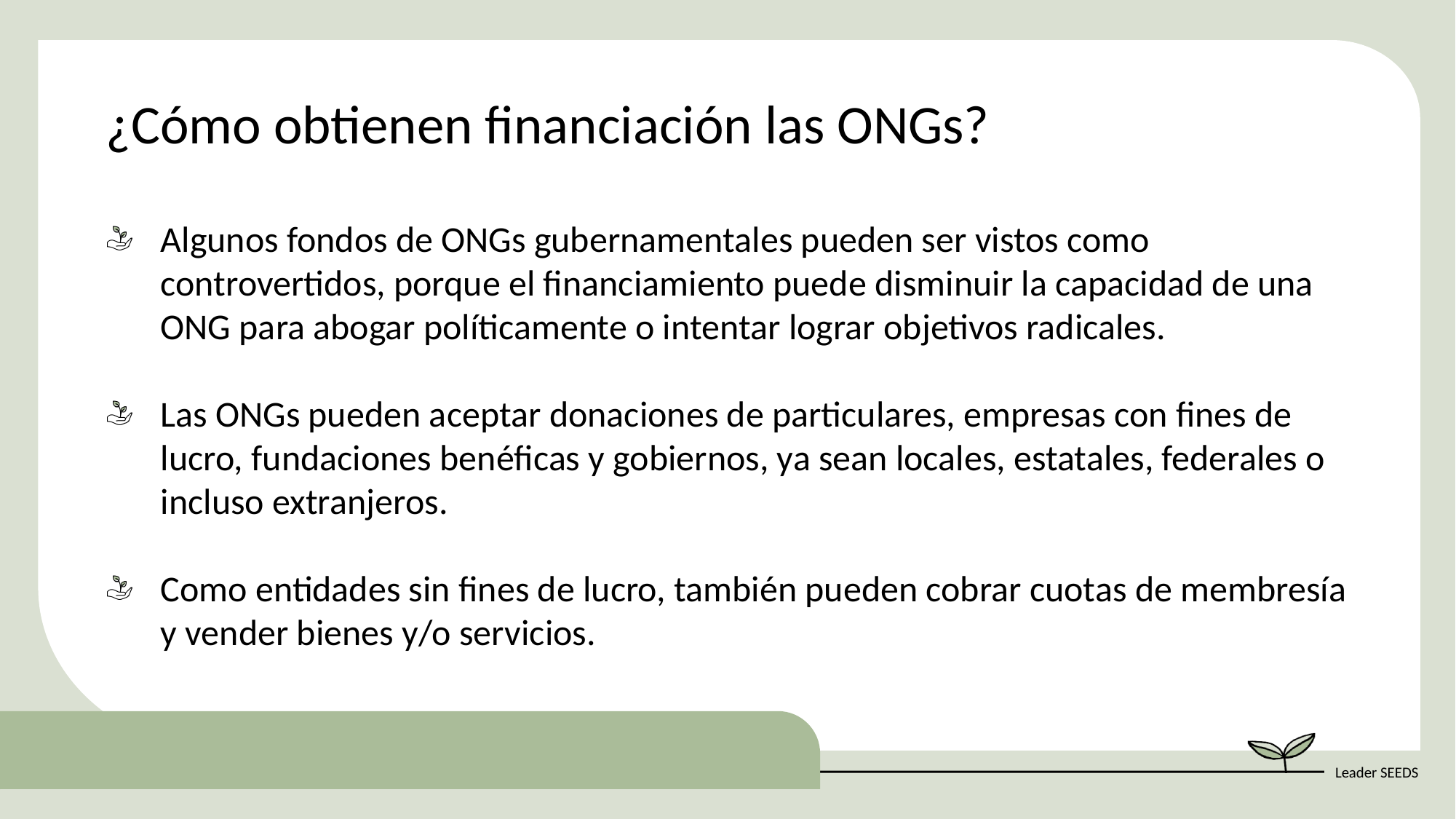

¿Cómo obtienen financiación las ONGs?

Algunos fondos de ONGs gubernamentales pueden ser vistos como controvertidos, porque el financiamiento puede disminuir la capacidad de una ONG para abogar políticamente o intentar lograr objetivos radicales.

Las ONGs pueden aceptar donaciones de particulares, empresas con fines de lucro, fundaciones benéficas y gobiernos, ya sean locales, estatales, federales o incluso extranjeros.

Como entidades sin fines de lucro, también pueden cobrar cuotas de membresía y vender bienes y/o servicios.